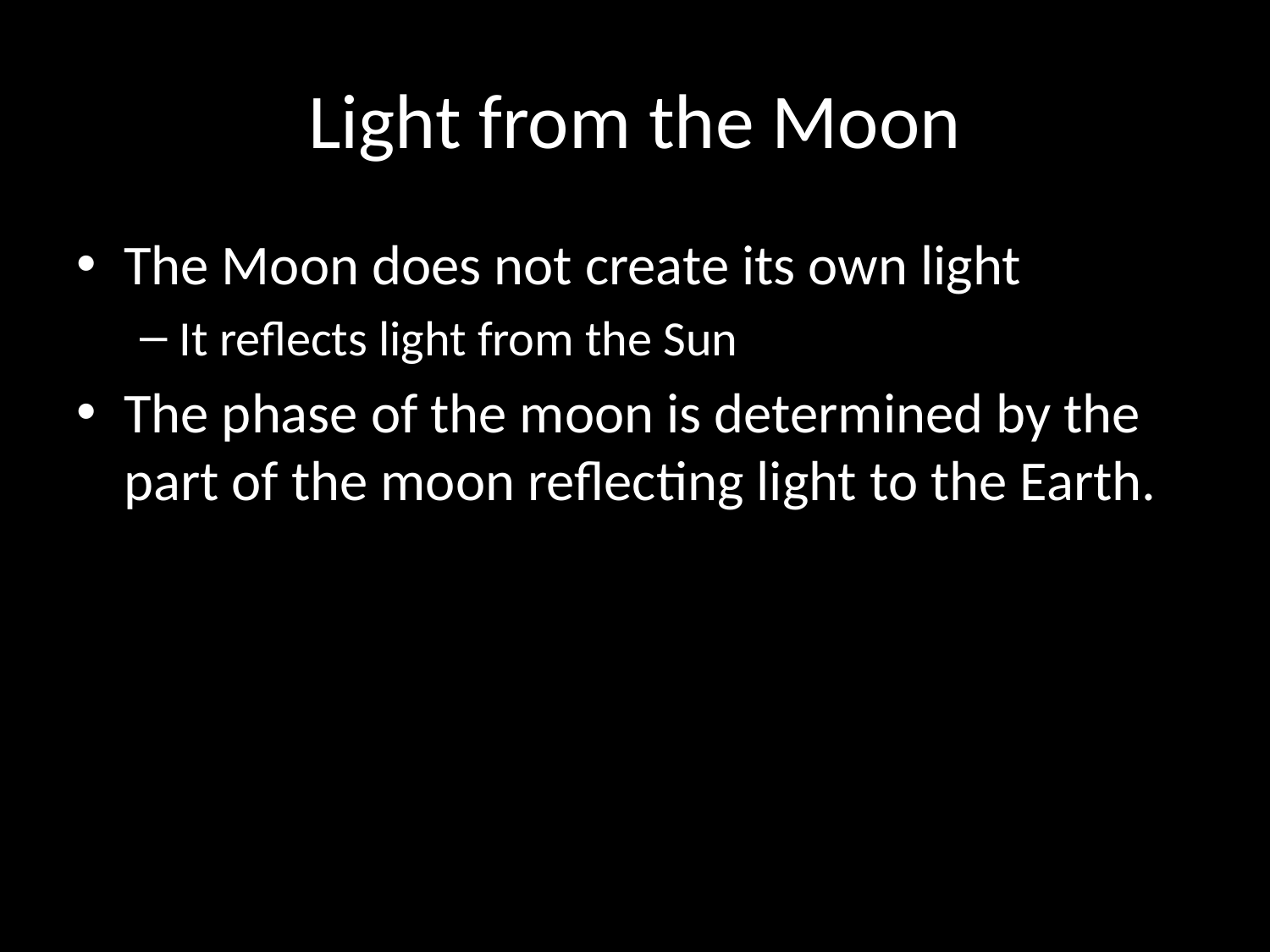

# Light from the Moon
The Moon does not create its own light
It reflects light from the Sun
The phase of the moon is determined by the part of the moon reflecting light to the Earth.